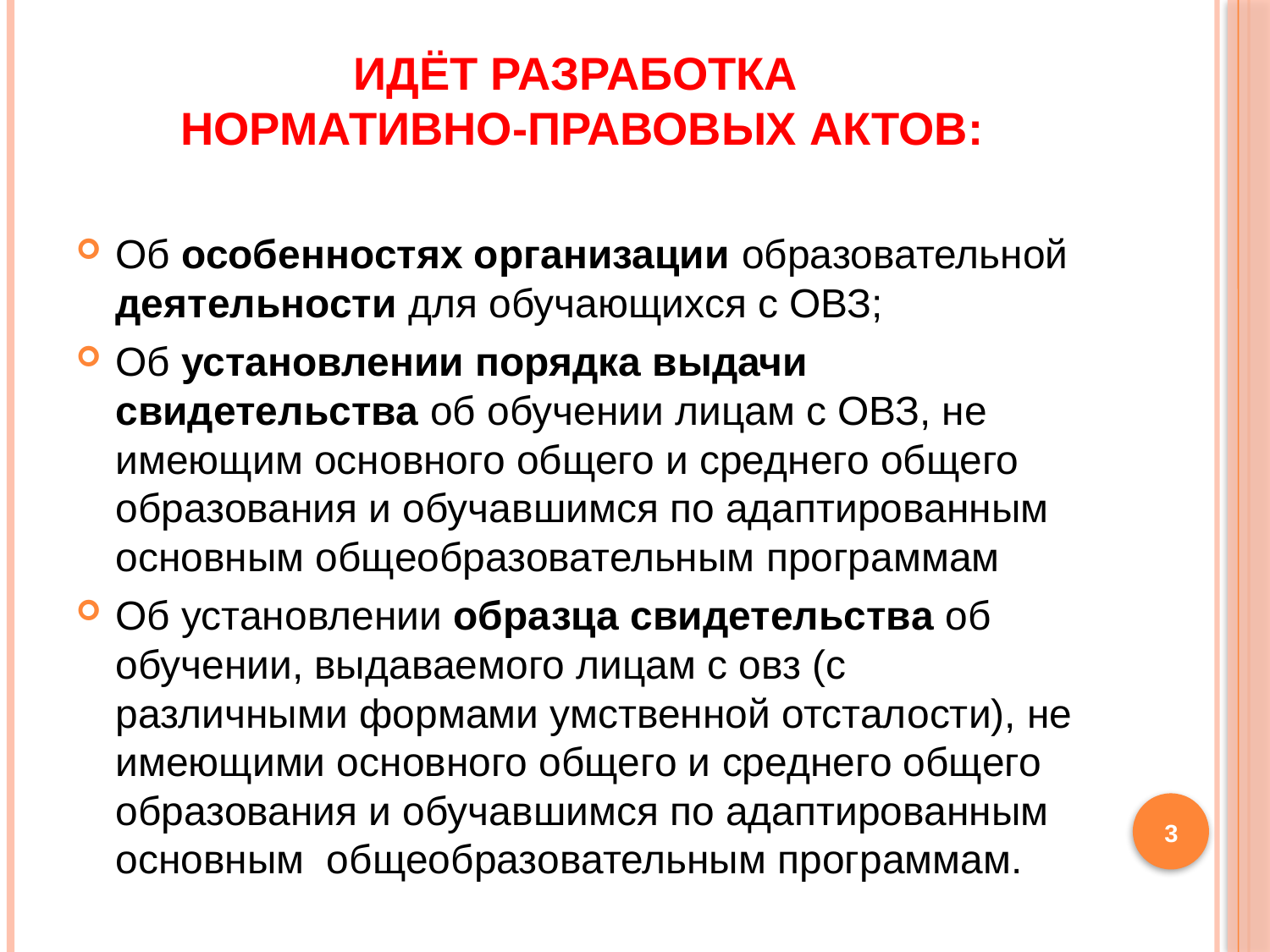

# Идёт разработка нормативно-правовых актов:
Об особенностях организации образовательной деятельности для обучающихся с ОВЗ;
Об установлении порядка выдачи свидетельства об обучении лицам с ОВЗ, не имеющим основного общего и среднего общего образования и обучавшимся по адаптированным основным общеобразовательным программам
Об установлении образца свидетельства об обучении, выдаваемого лицам с овз (с различными формами умственной отсталости), не имеющими основного общего и среднего общего образования и обучавшимся по адаптированным основным  общеобразовательным программам.

3